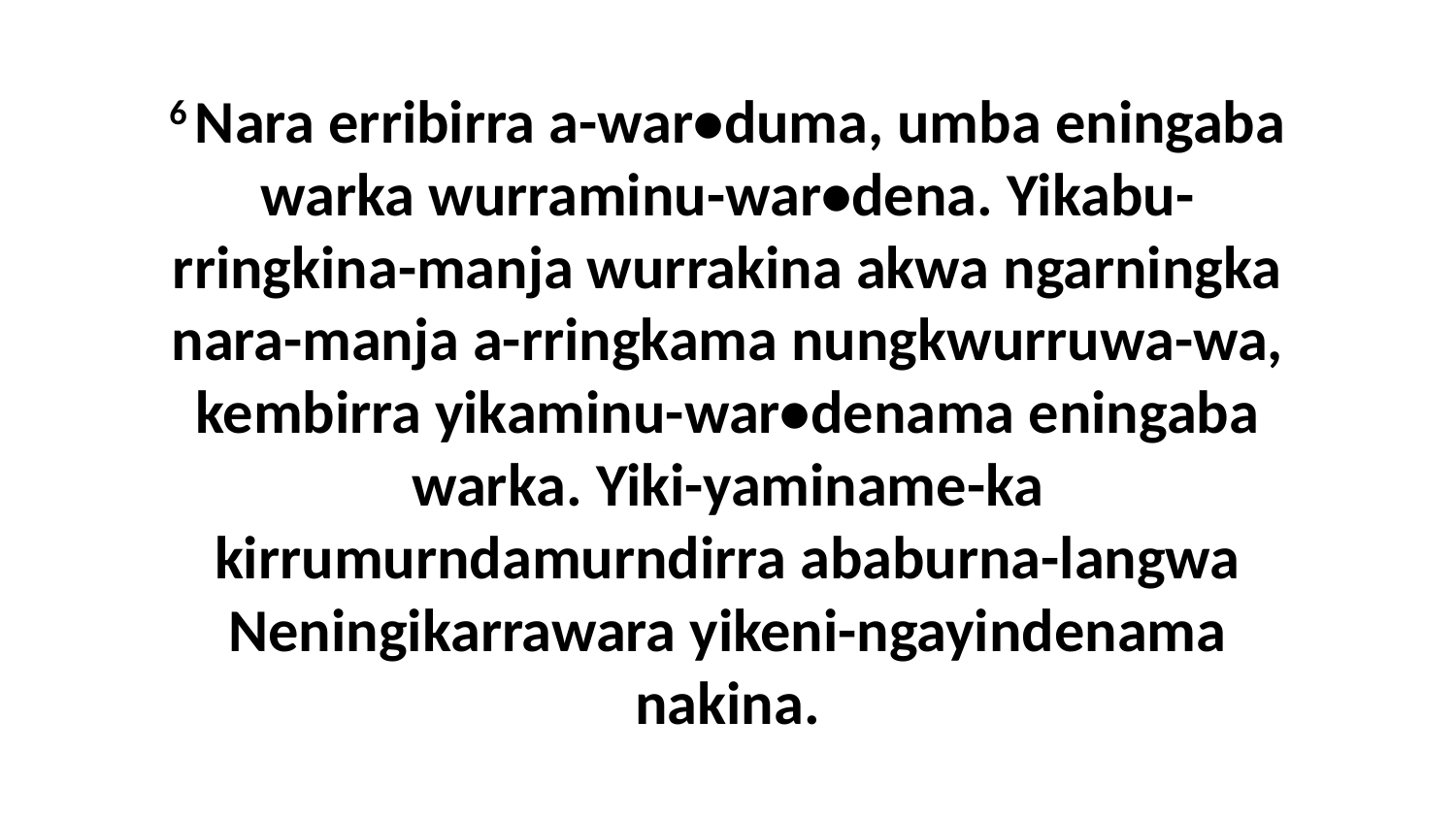

6 Nara erribirra a-war•duma, umba eningaba warka wurraminu-war•dena. Yikabu-rringkina-manja wurrakina akwa ngarningka nara-manja a-rringkama nungkwurruwa-wa, kembirra yikaminu-war•denama eningaba warka. Yiki-yaminame-ka kirrumurndamurndirra ababurna-langwa Neningikarrawara yikeni-ngayindenama nakina.